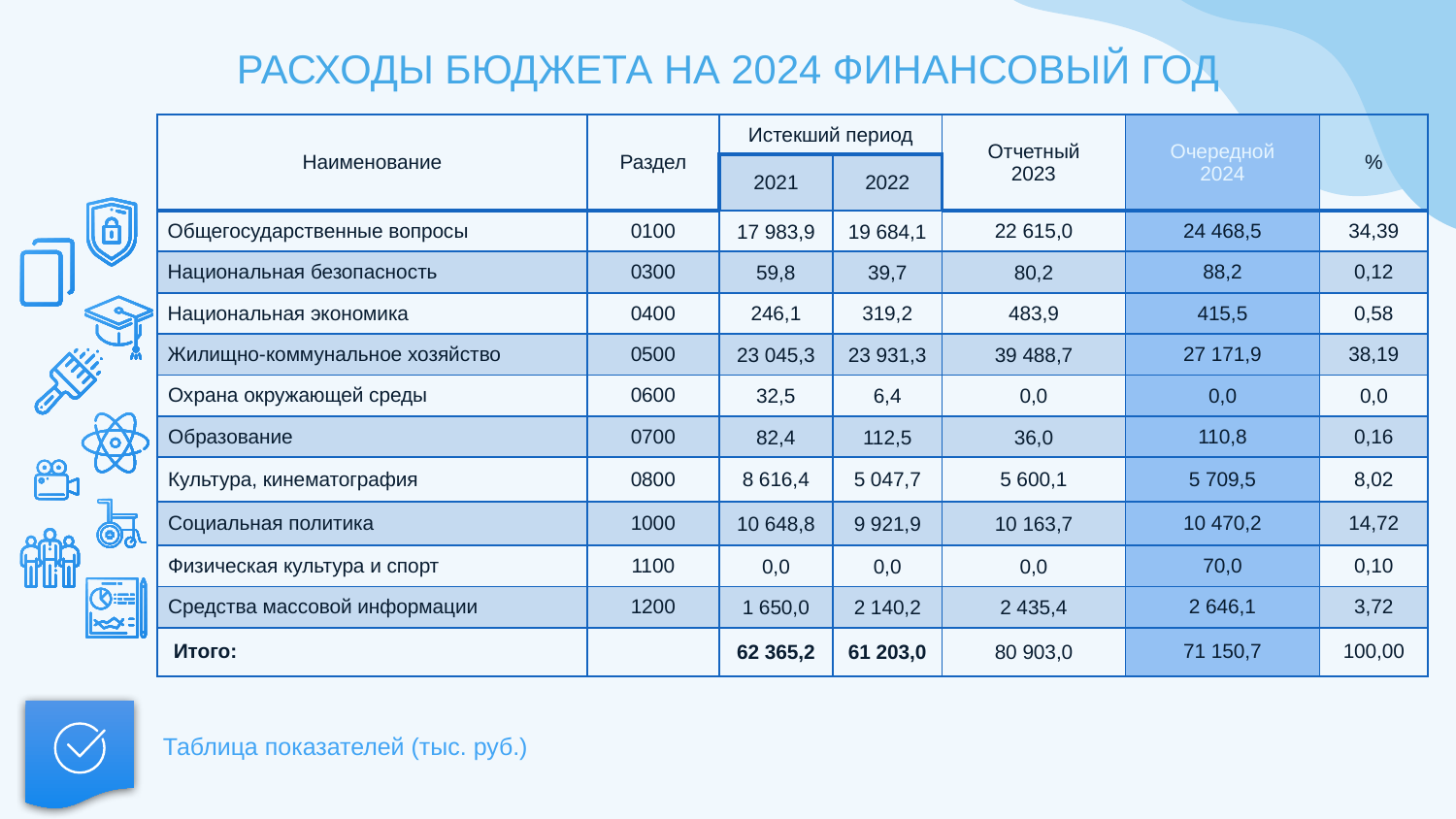

# РАСХОДЫ БЮДЖЕТА НА 2024 ФИНАНСОВЫЙ ГОД
| Наименование | Раздел | Истекший период |  | Отчетный 2023 | Очередной 2024 | % |
| --- | --- | --- | --- | --- | --- | --- |
|  |  | 2021 | 2022 |  |  |  |
| Общегосударственные вопросы | 0100 | 17 983,9 | 19 684,1 | 22 615,0 | 24 468,5 | 34,39 |
| Национальная безопасность | 0300 | 59,8 | 39,7 | 80,2 | 88,2 | 0,12 |
| Национальная экономика | 0400 | 246,1 | 319,2 | 483,9 | 415,5 | 0,58 |
| Жилищно-коммунальное хозяйство | 0500 | 23 045,3 | 23 931,3 | 39 488,7 | 27 171,9 | 38,19 |
| Охрана окружающей среды | 0600 | 32,5 | 6,4 | 0,0 | 0,0 | 0,0 |
| Образование | 0700 | 82,4 | 112,5 | 36,0 | 110,8 | 0,16 |
| Культура, кинематография | 0800 | 8 616,4 | 5 047,7 | 5 600,1 | 5 709,5 | 8,02 |
| Социальная политика | 1000 | 10 648,8 | 9 921,9 | 10 163,7 | 10 470,2 | 14,72 |
| Физическая культура и спорт | 1100 | 0,0 | 0,0 | 0,0 | 70,0 | 0,10 |
| Средства массовой информации | 1200 | 1 650,0 | 2 140,2 | 2 435,4 | 2 646,1 | 3,72 |
| Итого: |  | 62 365,2 | 61 203,0 | 80 903,0 | 71 150,7 | 100,00 |

Таблица показателей (тыс. руб.)